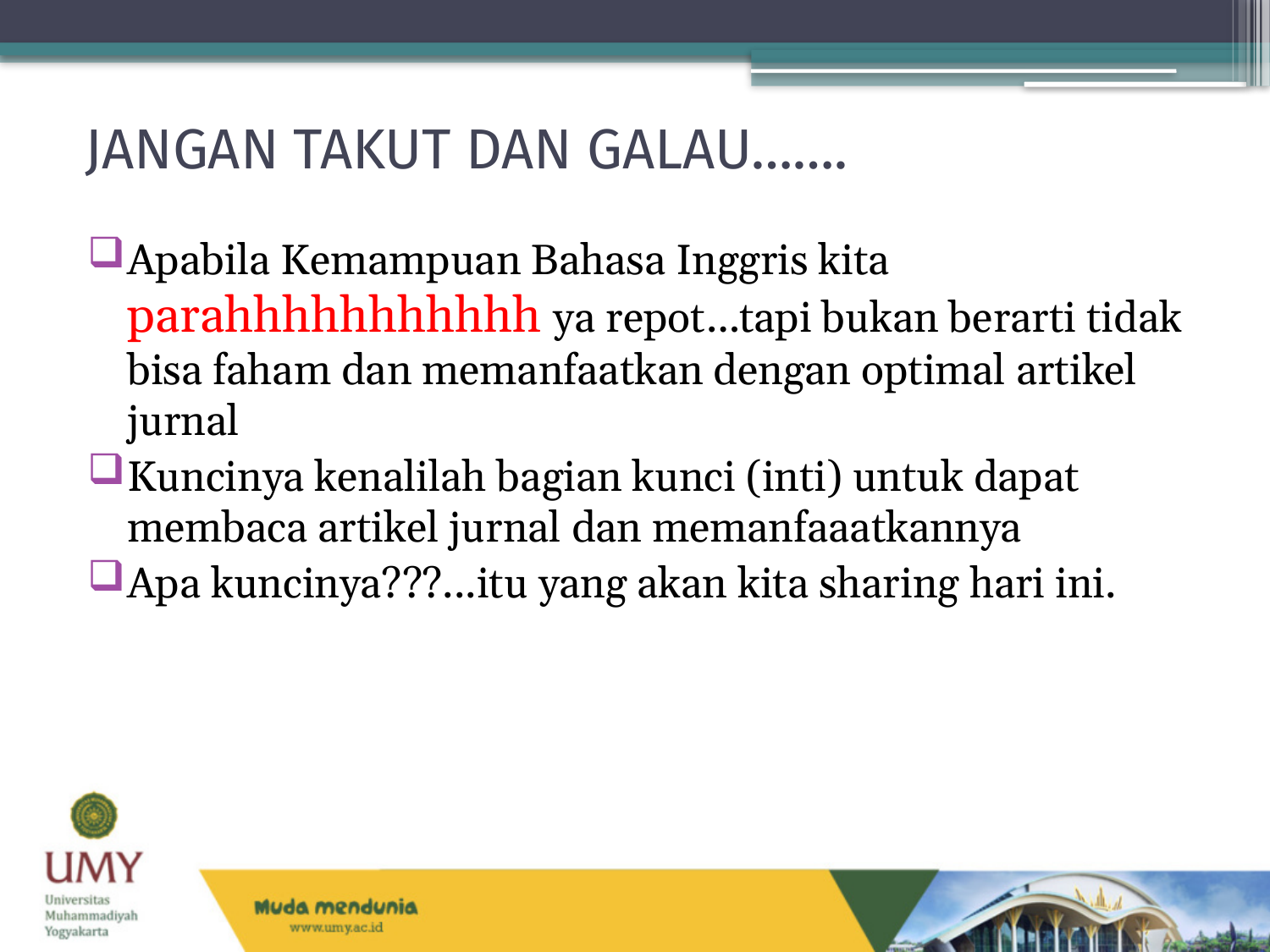

# JANGAN TAKUT DAN GALAU…….
Apabila Kemampuan Bahasa Inggris kita parahhhhhhhhhhh ya repot…tapi bukan berarti tidak bisa faham dan memanfaatkan dengan optimal artikel jurnal
Kuncinya kenalilah bagian kunci (inti) untuk dapat membaca artikel jurnal dan memanfaaatkannya
Apa kuncinya???...itu yang akan kita sharing hari ini.